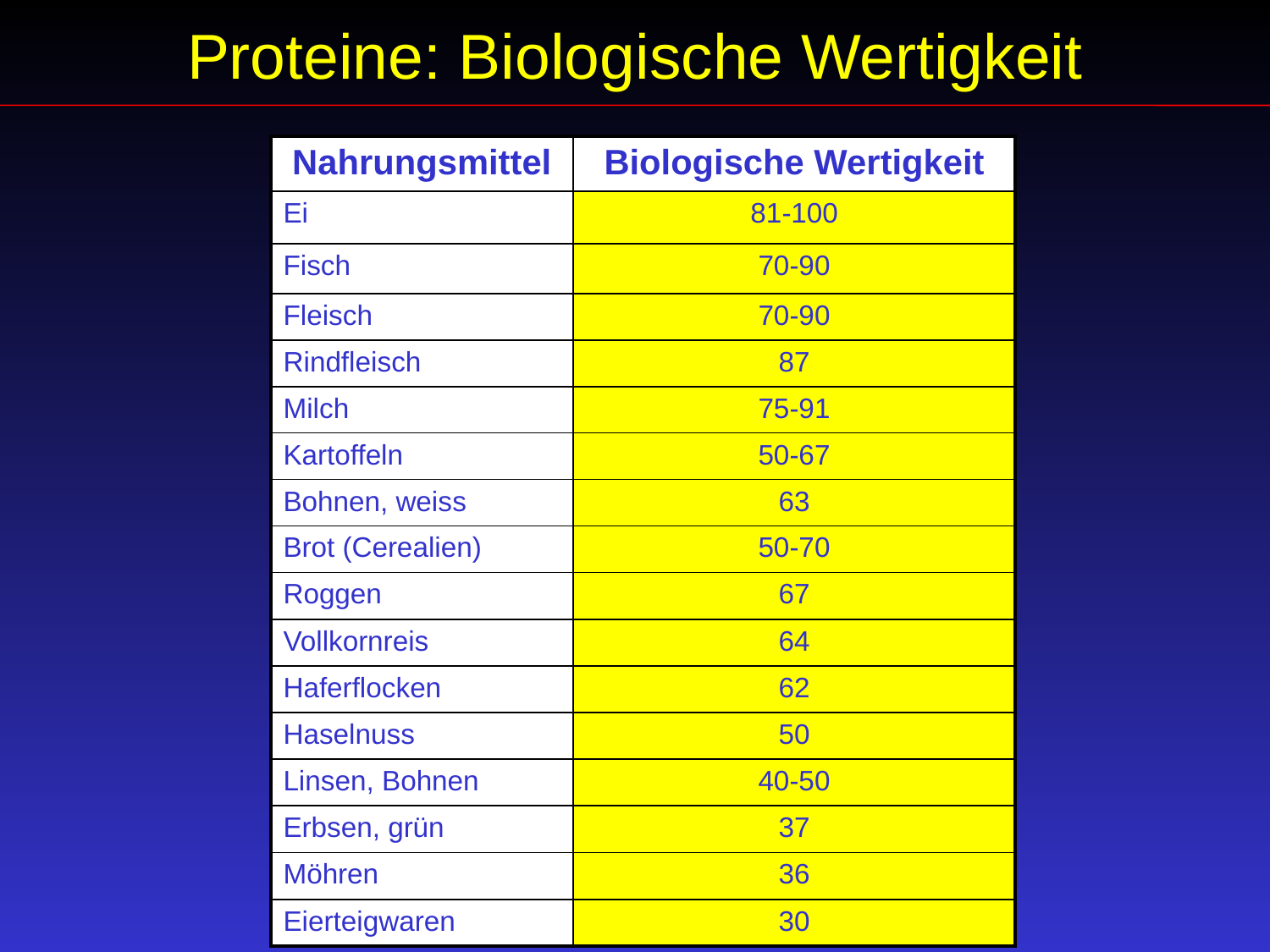

Proteine: Biologische Wertigkeit

| Nahrungsmittel | Biologische Wertigkeit |
| --- | --- |
| Ei | 81-100 |
| Fisch | 70-90 |
| Fleisch | 70-90 |
| Rindfleisch | 87 |
| Milch | 75-91 |
| Kartoffeln | 50-67 |
| Bohnen, weiss | 63 |
| Brot (Cerealien) | 50-70 |
| Roggen | 67 |
| Vollkornreis | 64 |
| Haferflocken | 62 |
| Haselnuss | 50 |
| Linsen, Bohnen | 40-50 |
| Erbsen, grün | 37 |
| Möhren | 36 |
| Eierteigwaren | 30 |